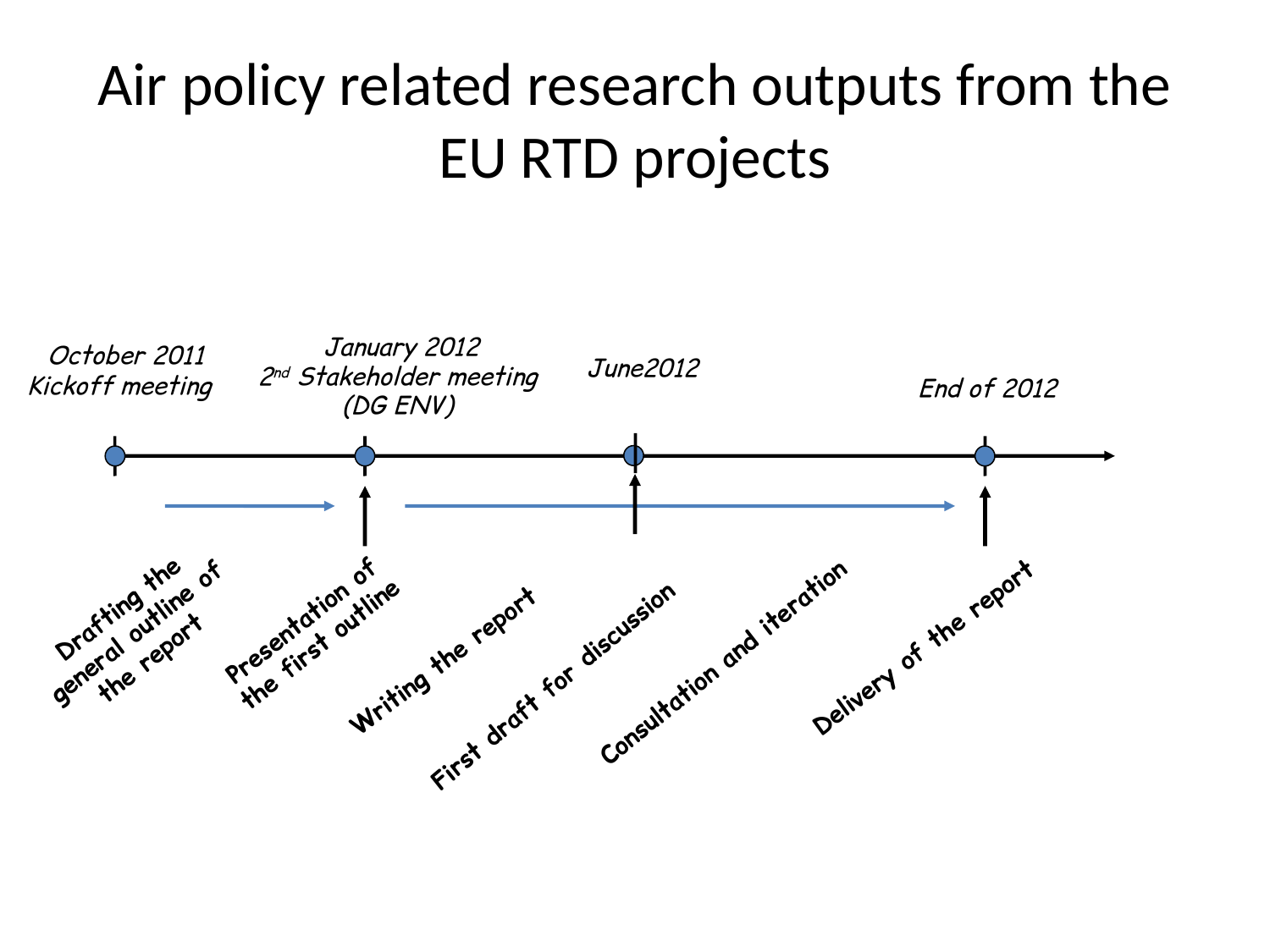

Air policy related research outputs from the EU RTD projects
January 2012
2nd Stakeholder meeting
(DG ENV)
October 2011
End of 2012

Presentation of the first outline
Delivery of the report
Writing the report

Drafting the general outline of the report
June2012
Kickoff meeting

Consultation and iteration
First draft for discussion